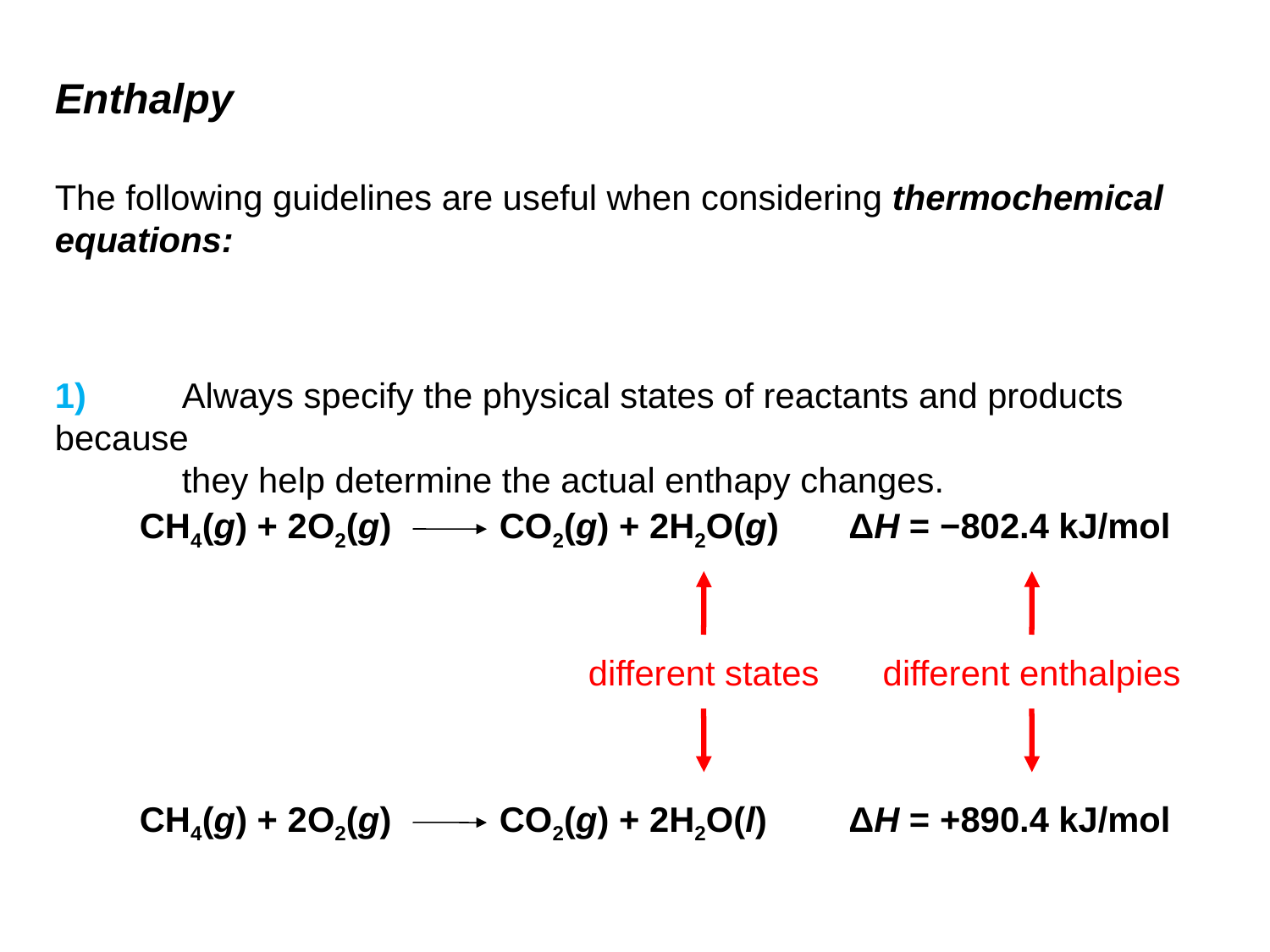

# Enthalpy
The following guidelines are useful when considering thermochemical equations:
1)	Always specify the physical states of reactants and products because
	they help determine the actual enthapy changes.
CH4(g) + 2O2(g)
CO2(g) + 2H2O(g)
ΔH = −802.4 kJ/mol
different states
different enthalpies
CH4(g) + 2O2(g)
CO2(g) + 2H2O(l)
ΔH = +890.4 kJ/mol